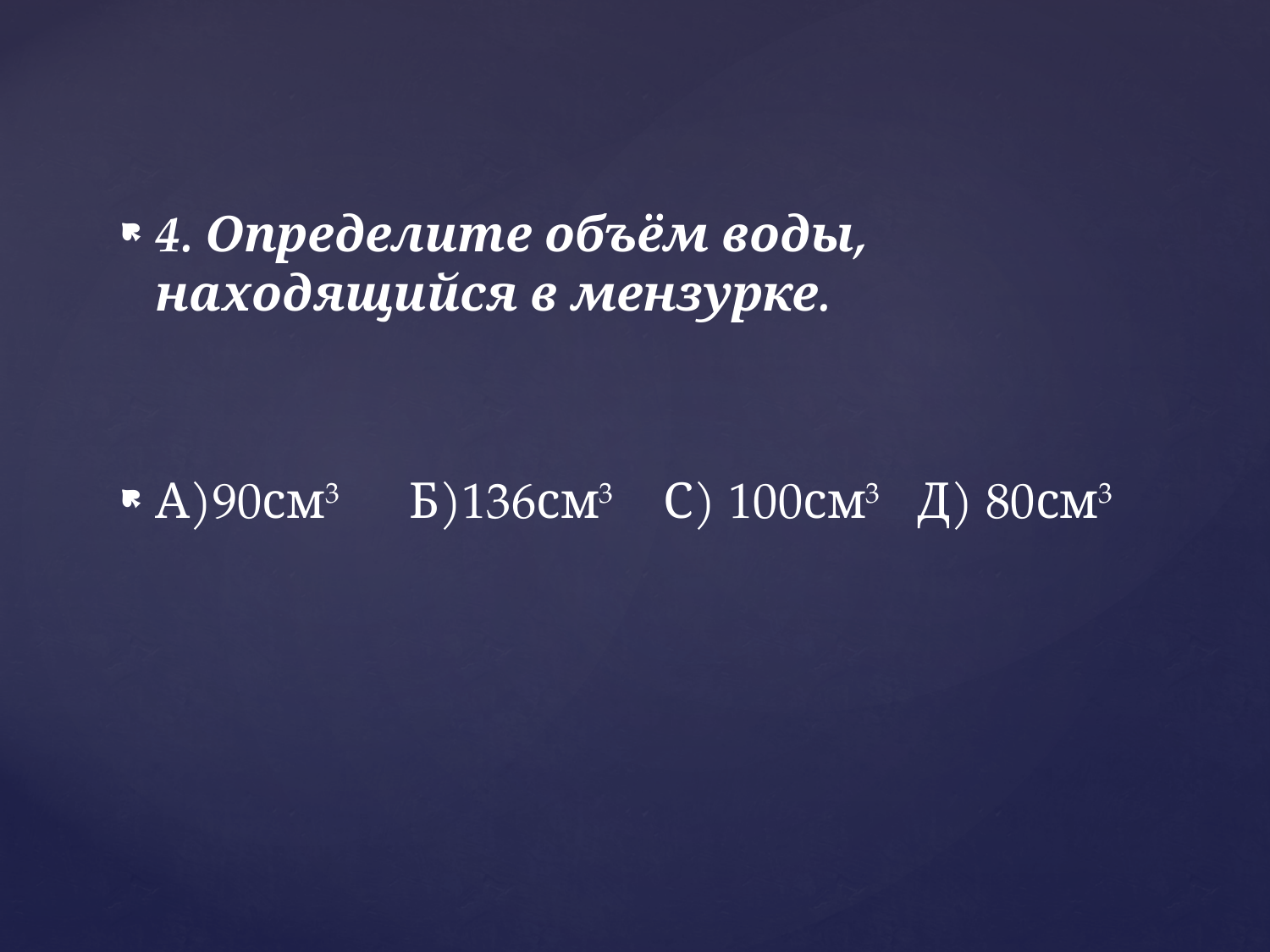

4. Определите объём воды, находящийся в мензурке.

А)90см3   	Б)136см3    	С) 100см3	Д) 80см3

#